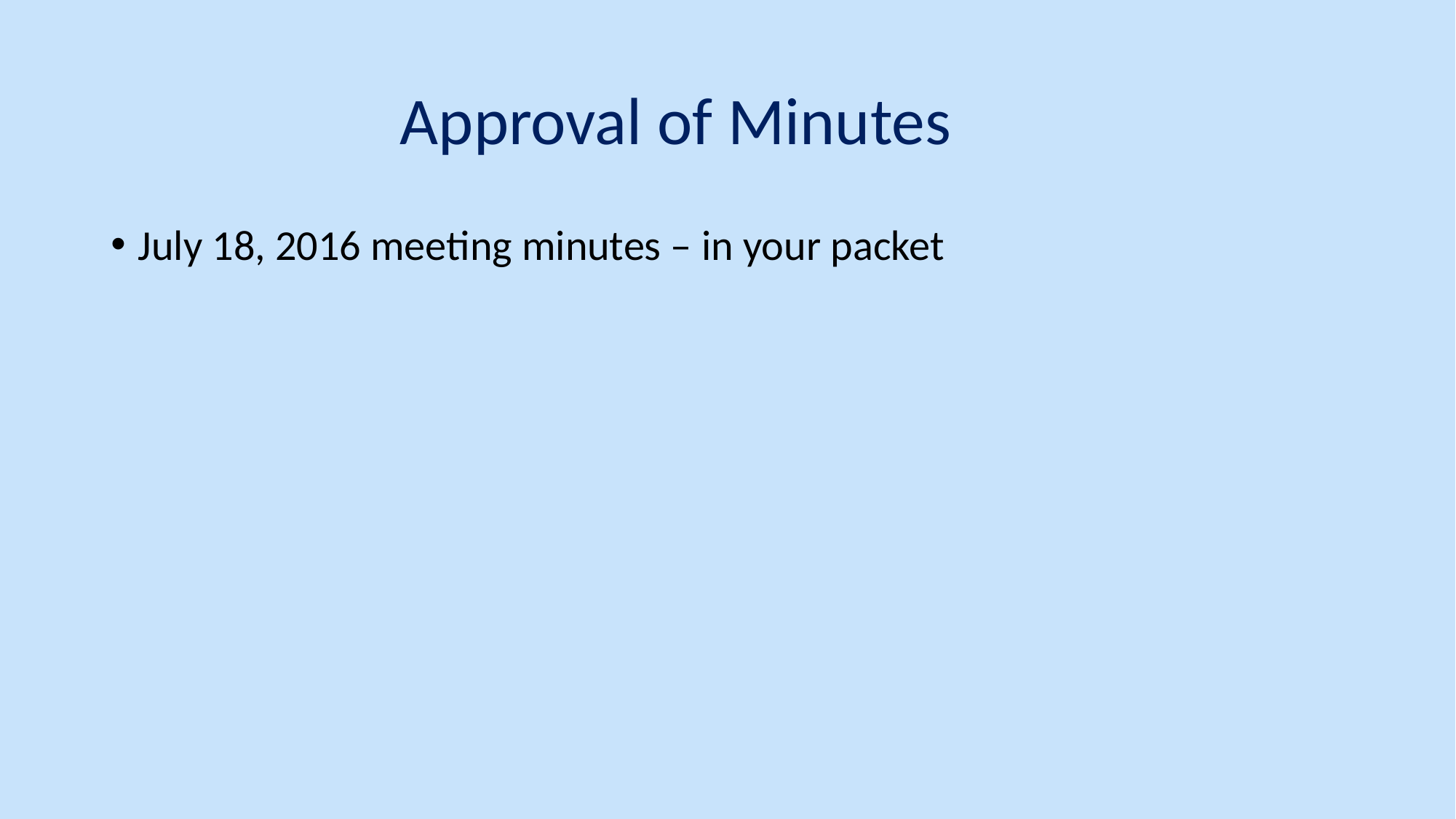

# Approval of Minutes
July 18, 2016 meeting minutes – in your packet